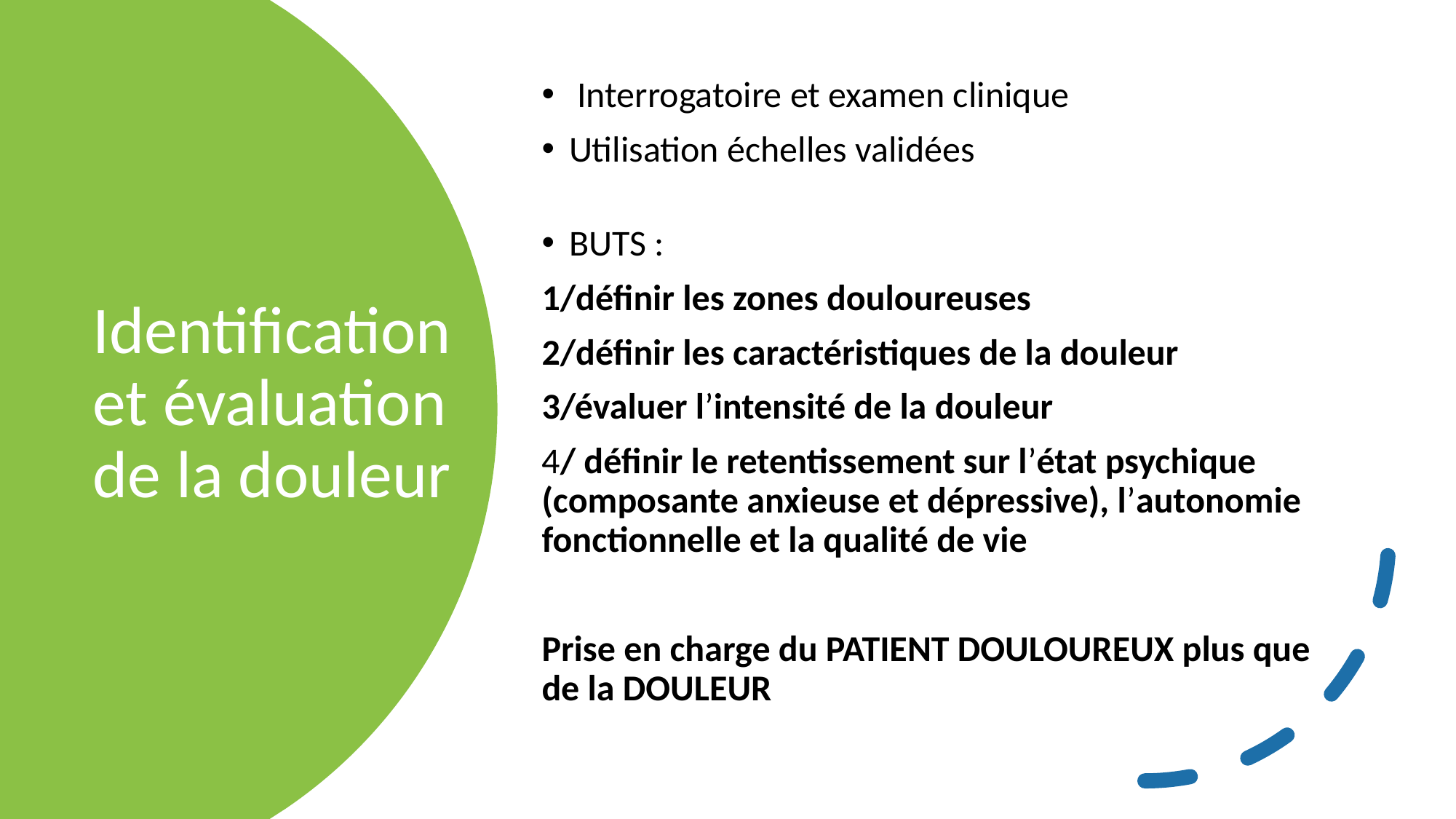

Interrogatoire et examen clinique
Utilisation échelles validées
BUTS :
1/définir les zones douloureuses
2/définir les caractéristiques de la douleur
3/évaluer l’intensité de la douleur
4/ définir le retentissement sur l’état psychique (composante anxieuse et dépressive), l’autonomie fonctionnelle et la qualité de vie

Prise en charge du PATIENT DOULOUREUX plus que de la DOULEUR

# Identification et évaluation de la douleur